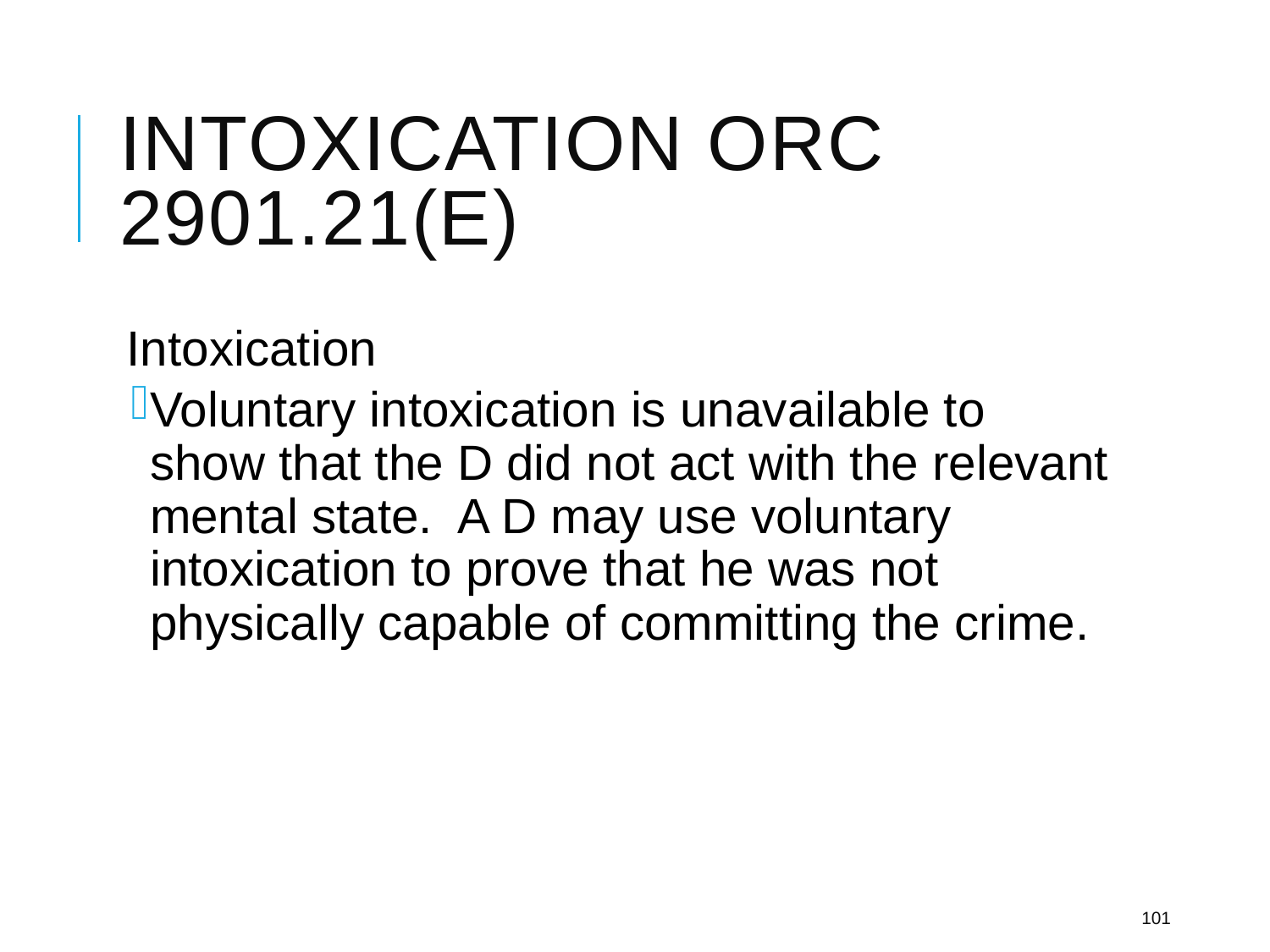

# Intoxication ORC 2901.21(E)
Intoxication
Voluntary intoxication is unavailable to show that the D did not act with the relevant mental state.  A D may use voluntary intoxication to prove that he was not physically capable of committing the crime.

101